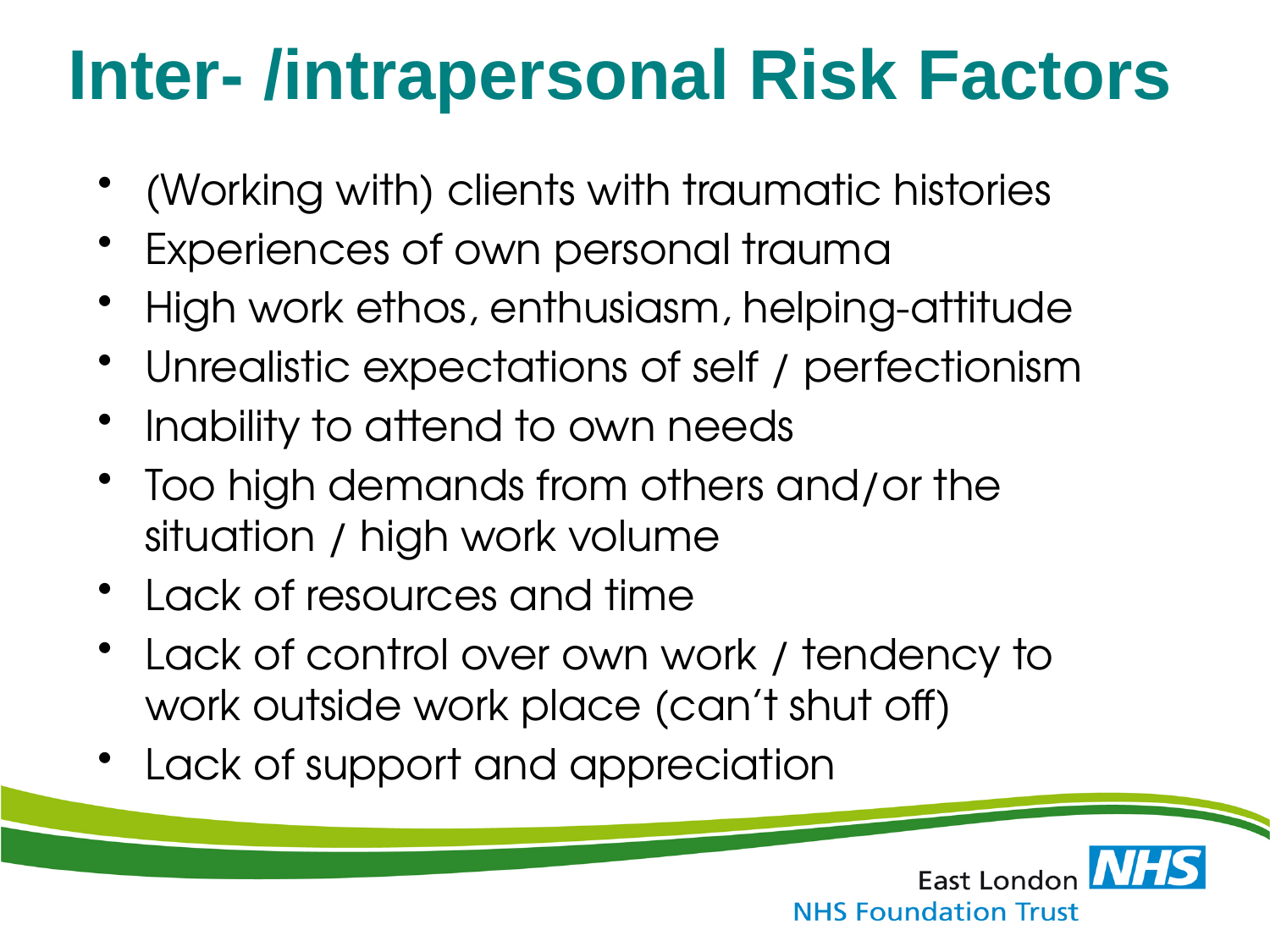

Inter- /intrapersonal Risk Factors
(Working with) clients with traumatic histories
Experiences of own personal trauma
High work ethos, enthusiasm, helping-attitude
Unrealistic expectations of self / perfectionism
Inability to attend to own needs
Too high demands from others and/or the situation / high work volume
Lack of resources and time
Lack of control over own work / tendency to work outside work place (can’t shut off)
Lack of support and appreciation